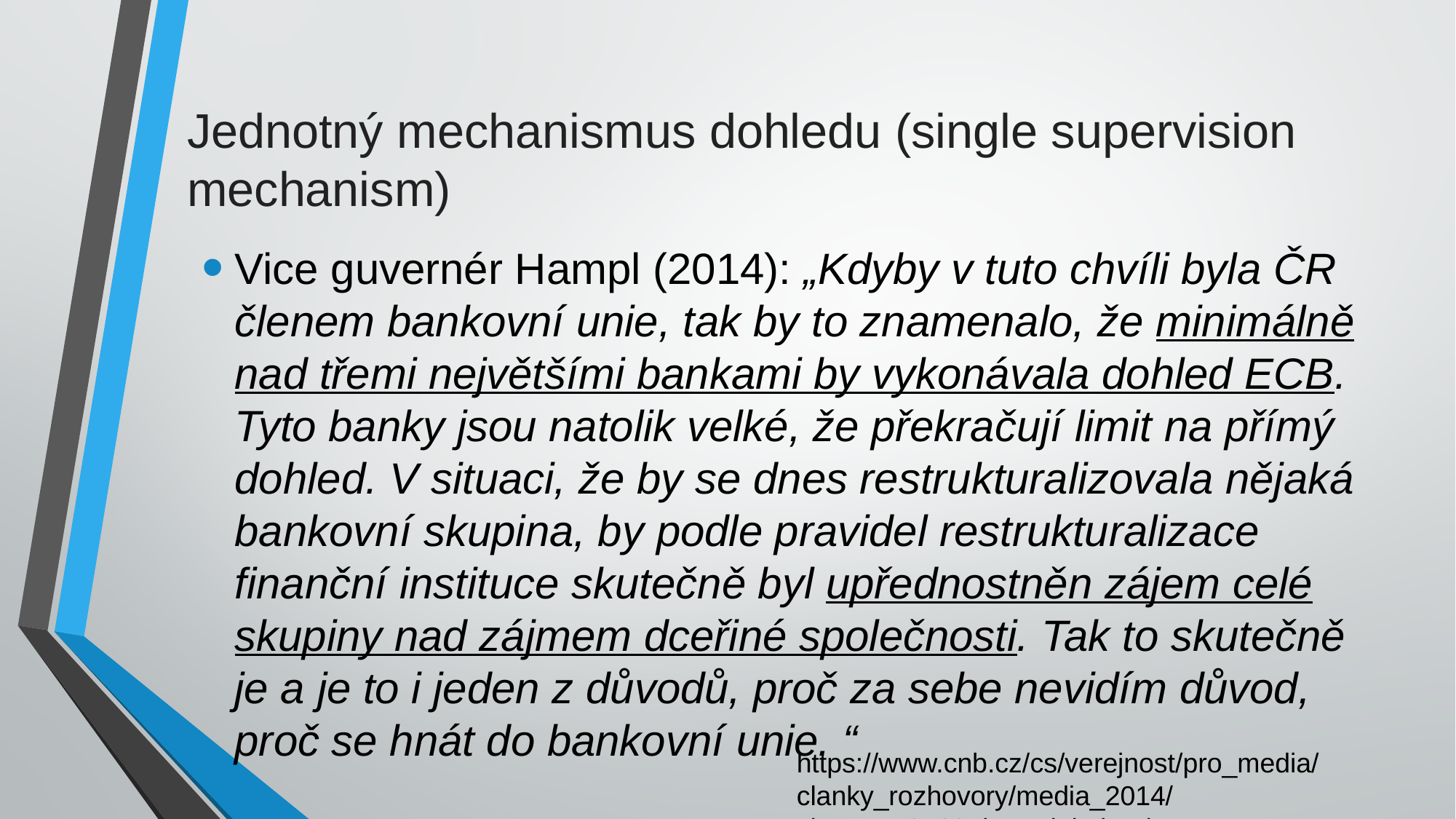

# Jednotný mechanismus dohledu (single supervision mechanism)
Vice guvernér Hampl (2014): „Kdyby v tuto chvíli byla ČR členem bankovní unie, tak by to znamenalo, že minimálně nad třemi největšími bankami by vykonávala dohled ECB. Tyto banky jsou natolik velké, že překračují limit na přímý dohled. V situaci, že by se dnes restrukturalizovala nějaká bankovní skupina, by podle pravidel restrukturalizace finanční instituce skutečně byl upřednostněn zájem celé skupiny nad zájmem dceřiné společnosti. Tak to skutečně je a je to i jeden z důvodů, proč za sebe nevidím důvod, proč se hnát do bankovní unie. “

https://www.cnb.cz/cs/verejnost/pro_media/clanky_rozhovory/media_2014/cl_14_140529_hampl_ln.html